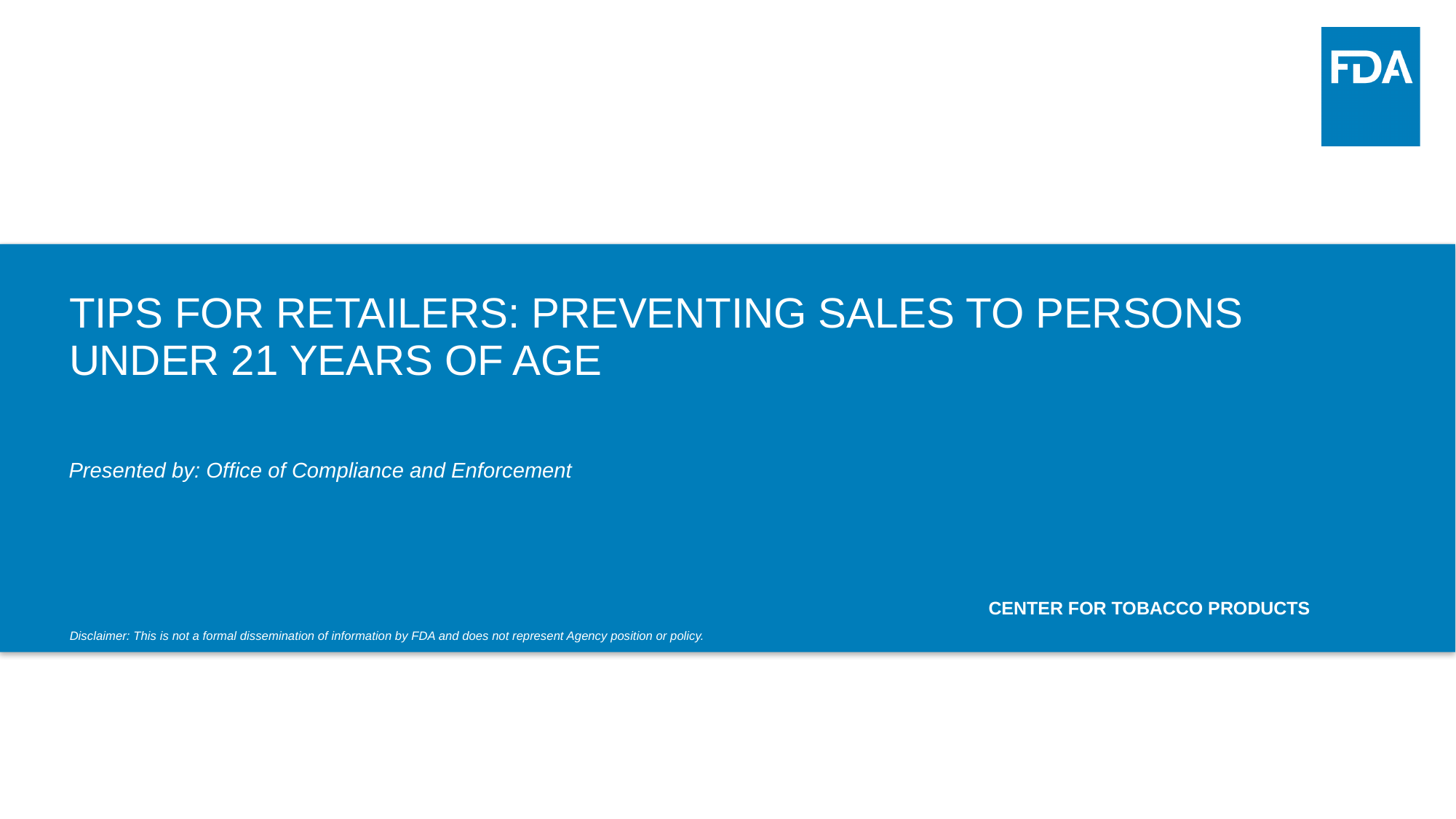

# Tips for Retailers: Preventing Sales to PERSONS UNDER 21 YEARS OF AGE
Presented by: Office of Compliance and Enforcement